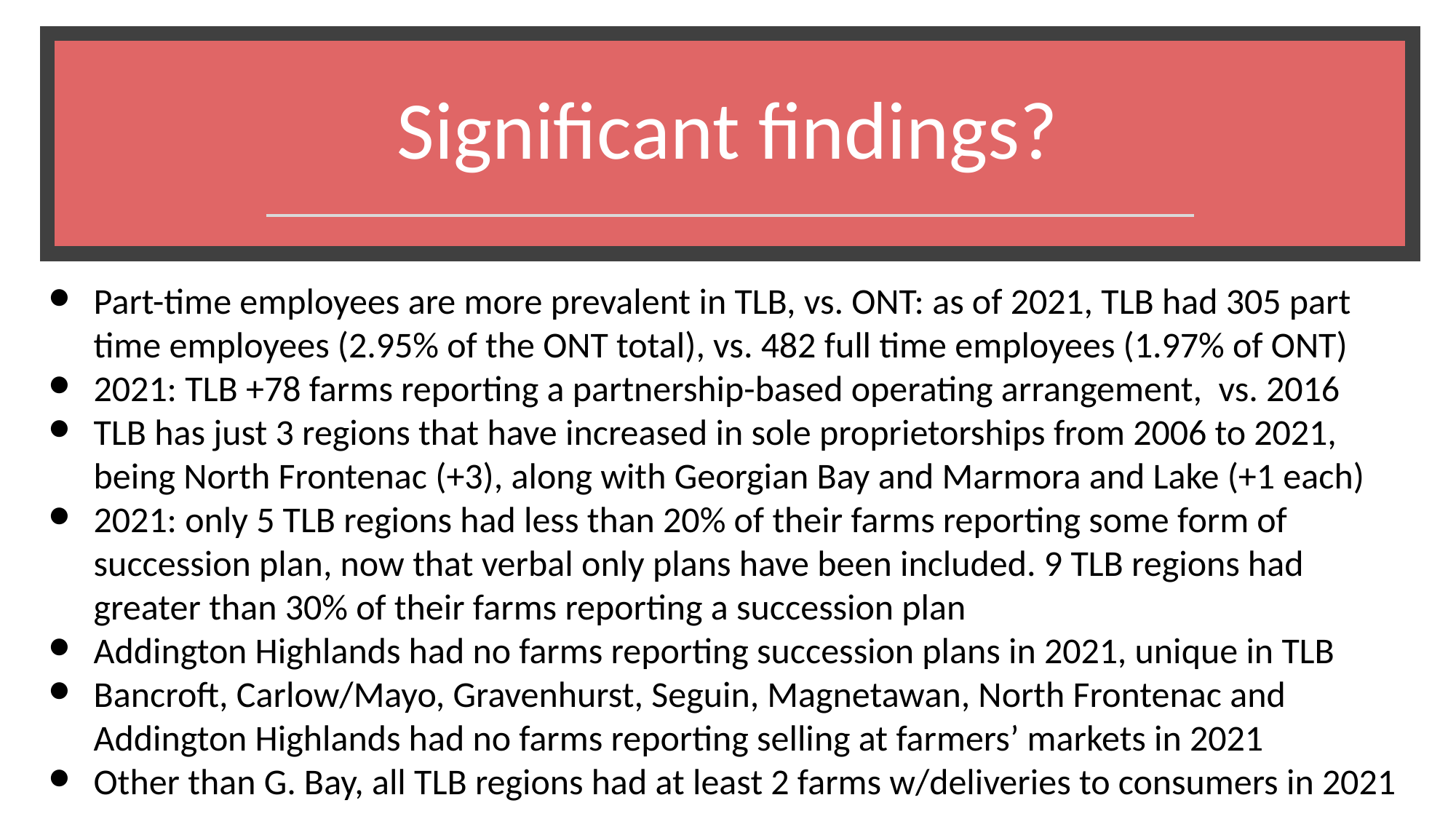

# Significant findings?
Part-time employees are more prevalent in TLB, vs. ONT: as of 2021, TLB had 305 part time employees (2.95% of the ONT total), vs. 482 full time employees (1.97% of ONT)
2021: TLB +78 farms reporting a partnership-based operating arrangement,  vs. 2016
TLB has just 3 regions that have increased in sole proprietorships from 2006 to 2021, being North Frontenac (+3), along with Georgian Bay and Marmora and Lake (+1 each)
2021: only 5 TLB regions had less than 20% of their farms reporting some form of succession plan, now that verbal only plans have been included. 9 TLB regions had greater than 30% of their farms reporting a succession plan
Addington Highlands had no farms reporting succession plans in 2021, unique in TLB
Bancroft, Carlow/Mayo, Gravenhurst, Seguin, Magnetawan, North Frontenac and Addington Highlands had no farms reporting selling at farmers’ markets in 2021
Other than G. Bay, all TLB regions had at least 2 farms w/deliveries to consumers in 2021